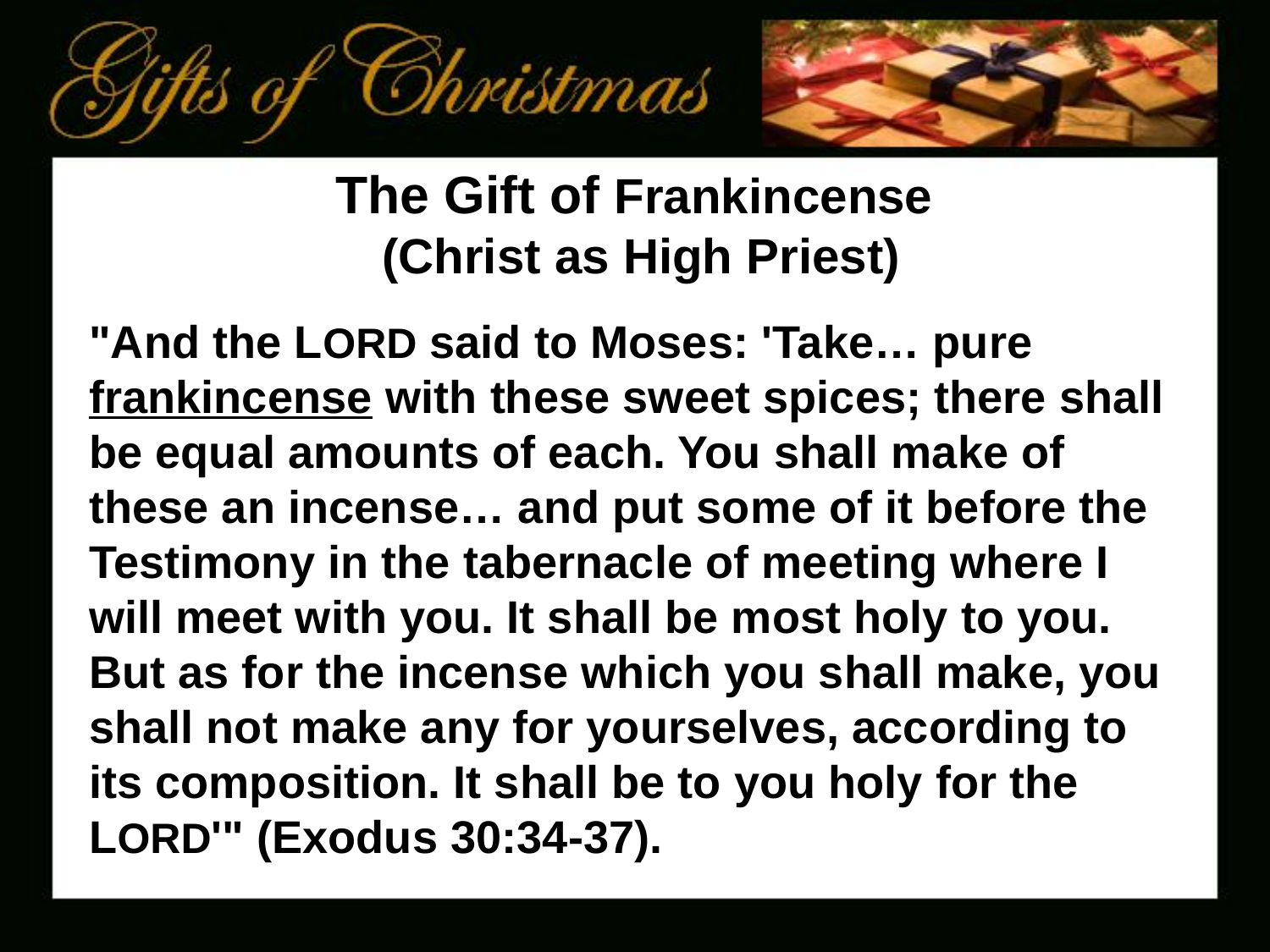

# The Gift of Frankincense (Christ as High Priest)
"And the LORD said to Moses: 'Take… pure frankincense with these sweet spices; there shall be equal amounts of each. You shall make of these an incense… and put some of it before the Testimony in the tabernacle of meeting where I will meet with you. It shall be most holy to you. But as for the incense which you shall make, you shall not make any for yourselves, according to its composition. It shall be to you holy for the LORD'" (Exodus 30:34-37).